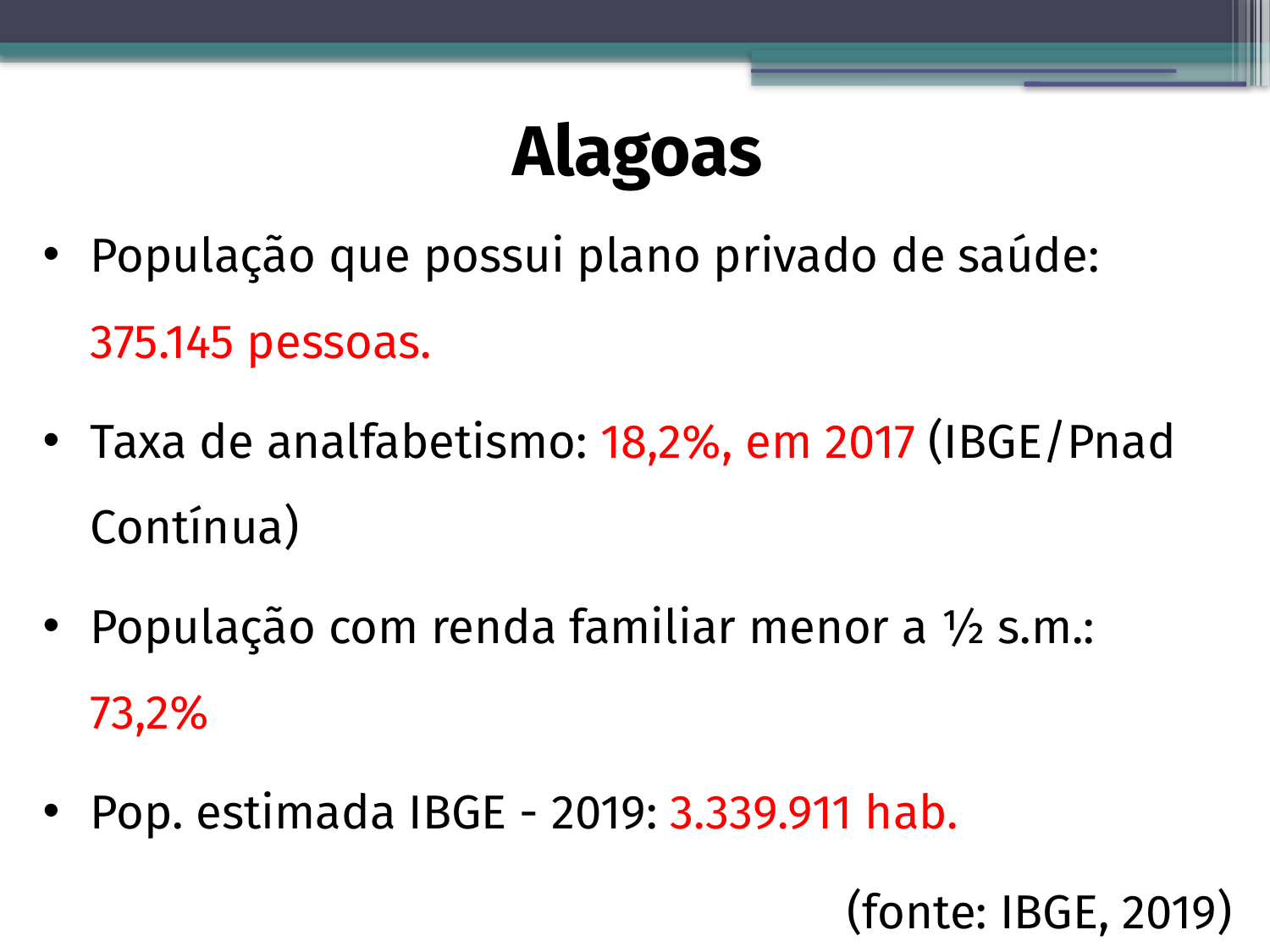

Alagoas
População que possui plano privado de saúde: 375.145 pessoas.
Taxa de analfabetismo: 18,2%, em 2017 (IBGE/Pnad Contínua)
População com renda familiar menor a ½ s.m.:  73,2%
Pop. estimada IBGE - 2019: 3.339.911 hab.
(fonte: IBGE, 2019)